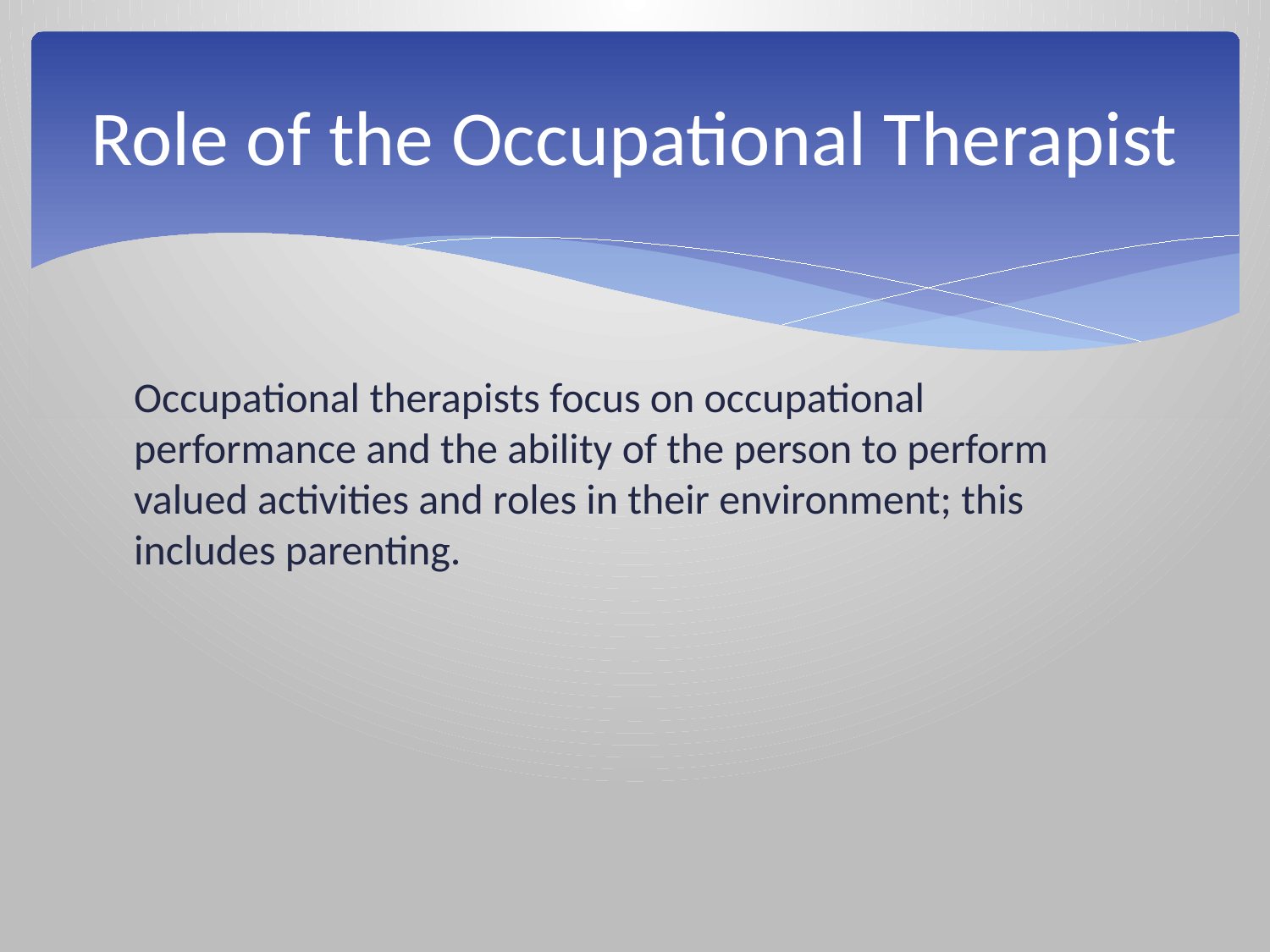

# Role of the Occupational Therapist

Occupational therapists focus on occupational performance and the ability of the person to perform valued activities and roles in their environment; this includes parenting.